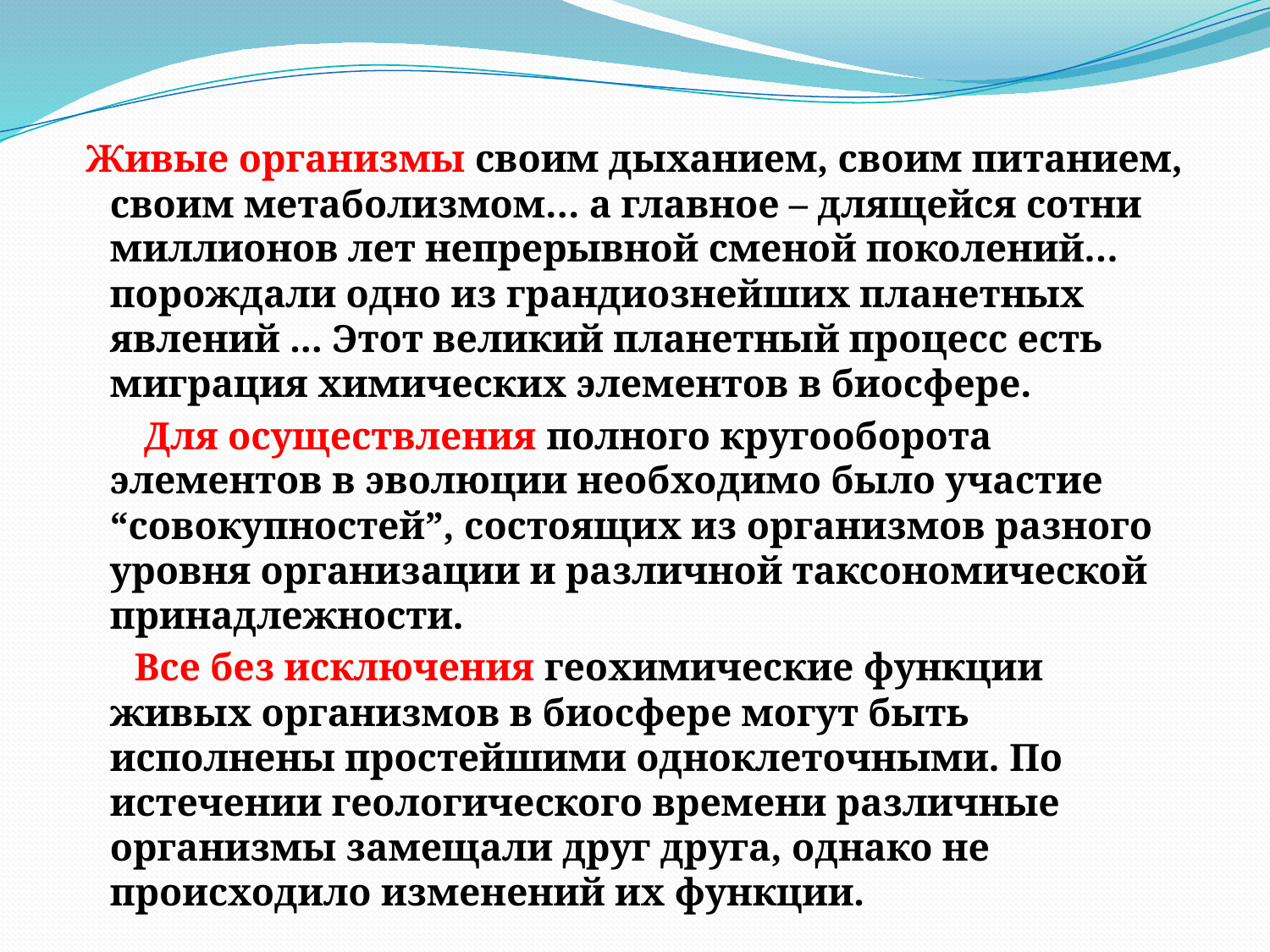

Живые организмы своим дыханием, своим питанием, своим метаболизмом… а главное – длящейся сотни миллионов лет непрерывной сменой поколений… порождали одно из грандиознейших планетных явлений ... Этот великий планетный процесс есть миграция химических элементов в биосфере.
       Для осуществления полного кругооборота элементов в эволюции необходимо было участие “совокупностей”, состоящих из организмов разного уровня организации и различной таксономической принадлежности.
      Все без исключения геохимические функции живых организмов в биосфере могут быть исполнены простейшими одноклеточными. По истечении геологического времени различные организмы замещали друг друга, однако не происходило изменений их функции.